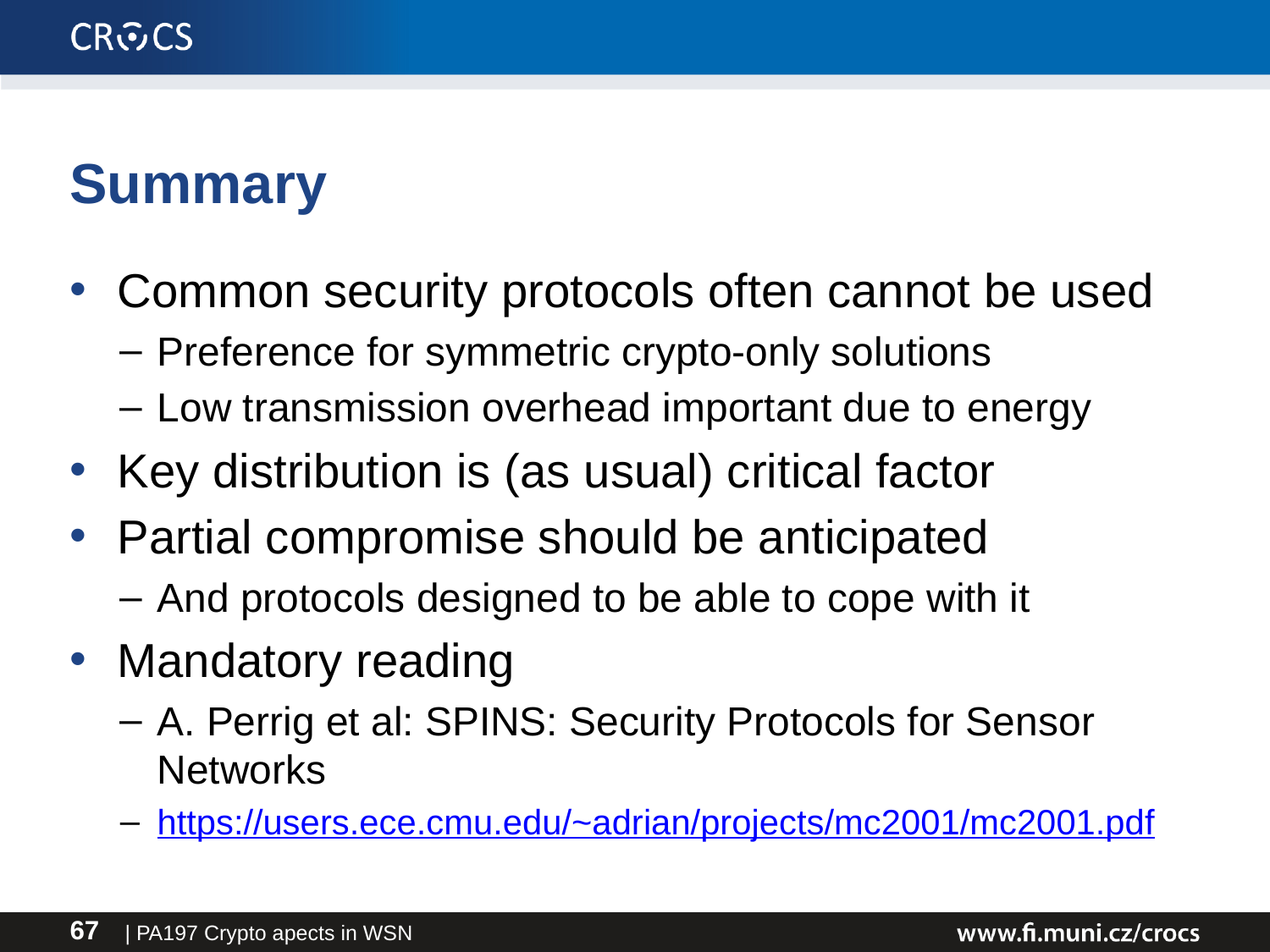

# Summary
Common security protocols often cannot be used
Preference for symmetric crypto-only solutions
Low transmission overhead important due to energy
Key distribution is (as usual) critical factor
Partial compromise should be anticipated
And protocols designed to be able to cope with it
Mandatory reading
A. Perrig et al: SPINS: Security Protocols for Sensor Networks
https://users.ece.cmu.edu/~adrian/projects/mc2001/mc2001.pdf

| PA197 Crypto apects in WSN
67